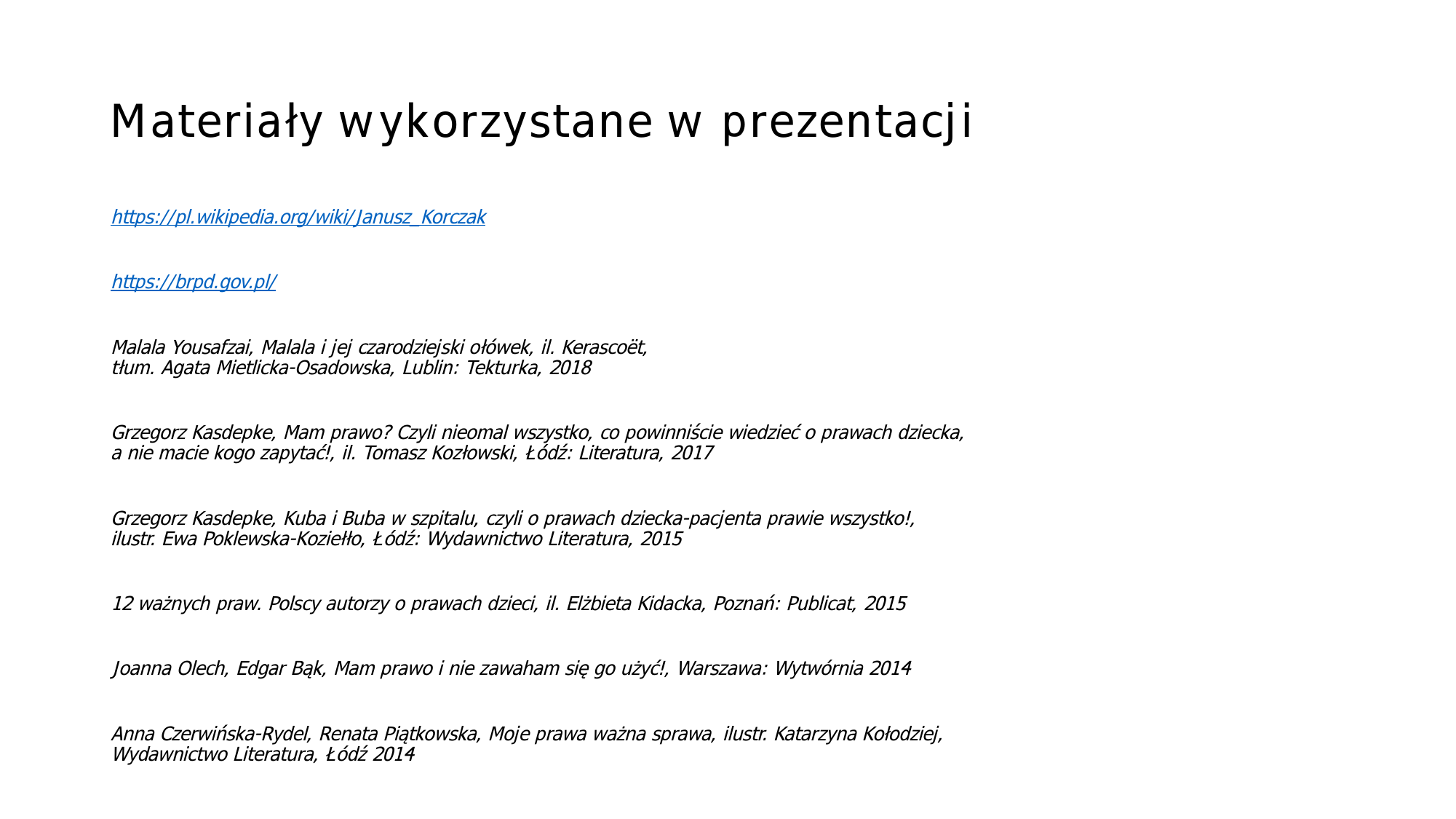

# Materiały wykorzystane w prezentacji
https://pl.wikipedia.org/wiki/Janusz_Korczak

https://brpd.gov.pl/

Malala Yousafzai, Malala i jej czarodziejski ołówek, il. Kerascoët,
tłum. Agata Mietlicka-Osadowska, Lublin: Tekturka, 2018

Grzegorz Kasdepke, Mam prawo? Czyli nieomal wszystko, co powinniście wiedzieć o prawach dziecka,
a nie macie kogo zapytać!, il. Tomasz Kozłowski, Łódź: Literatura, 2017

Grzegorz Kasdepke, Kuba i Buba w szpitalu, czyli o prawach dziecka-pacjenta prawie wszystko!,
ilustr. Ewa Poklewska-Koziełło, Łódź: Wydawnictwo Literatura, 2015

12 ważnych praw. Polscy autorzy o prawach dzieci, il. Elżbieta Kidacka, Poznań: Publicat, 2015

Joanna Olech, Edgar Bąk, Mam prawo i nie zawaham się go użyć!, Warszawa: Wytwórnia 2014

Anna Czerwińska-Rydel, Renata Piątkowska, Moje prawa ważna sprawa, ilustr. Katarzyna Kołodziej,
Wydawnictwo Literatura, Łódź 2014